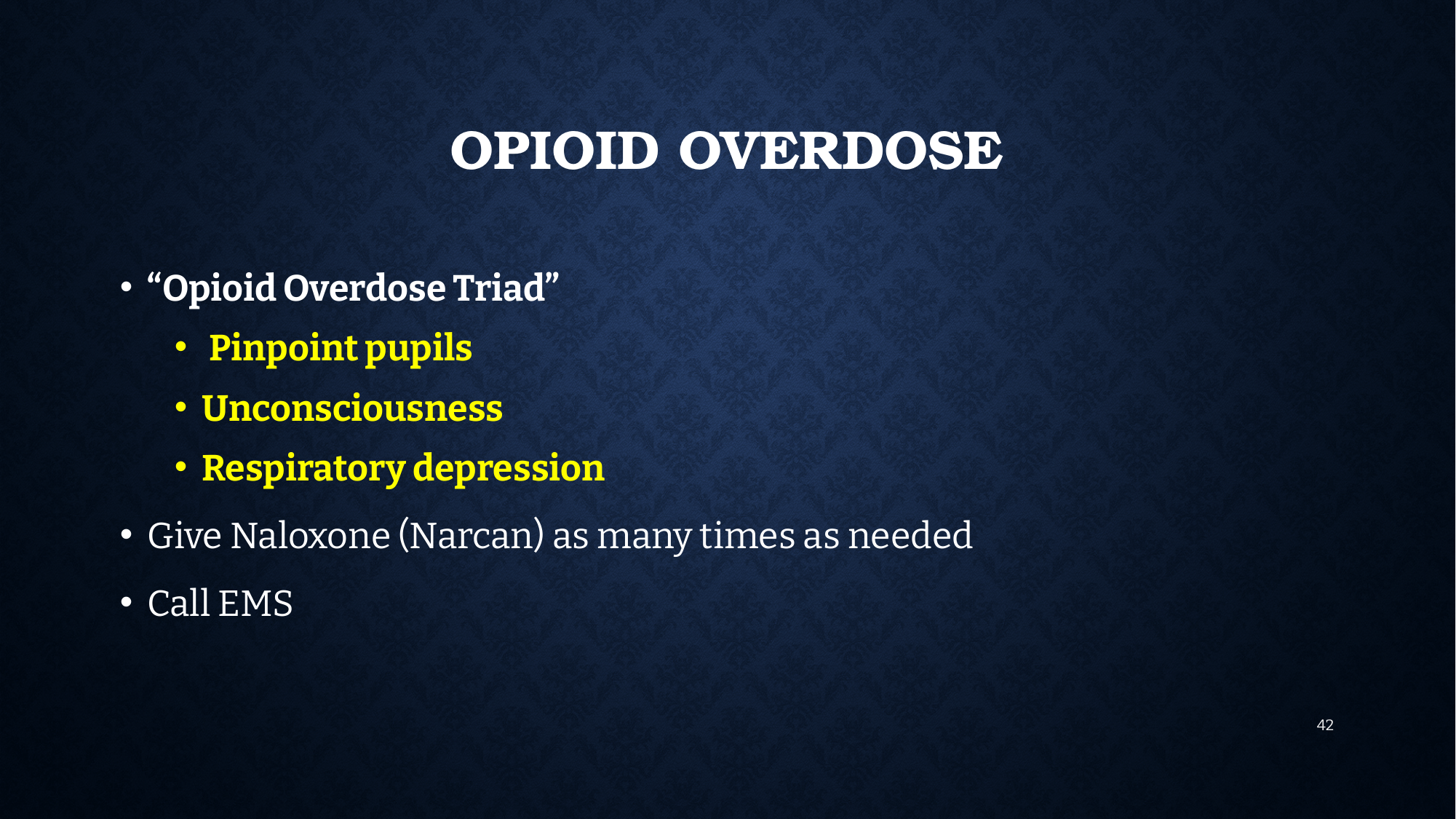

# Opioid Overdose
“Opioid Overdose Triad”
 Pinpoint pupils
Unconsciousness
Respiratory depression
Give Naloxone (Narcan) as many times as needed
Call EMS

42